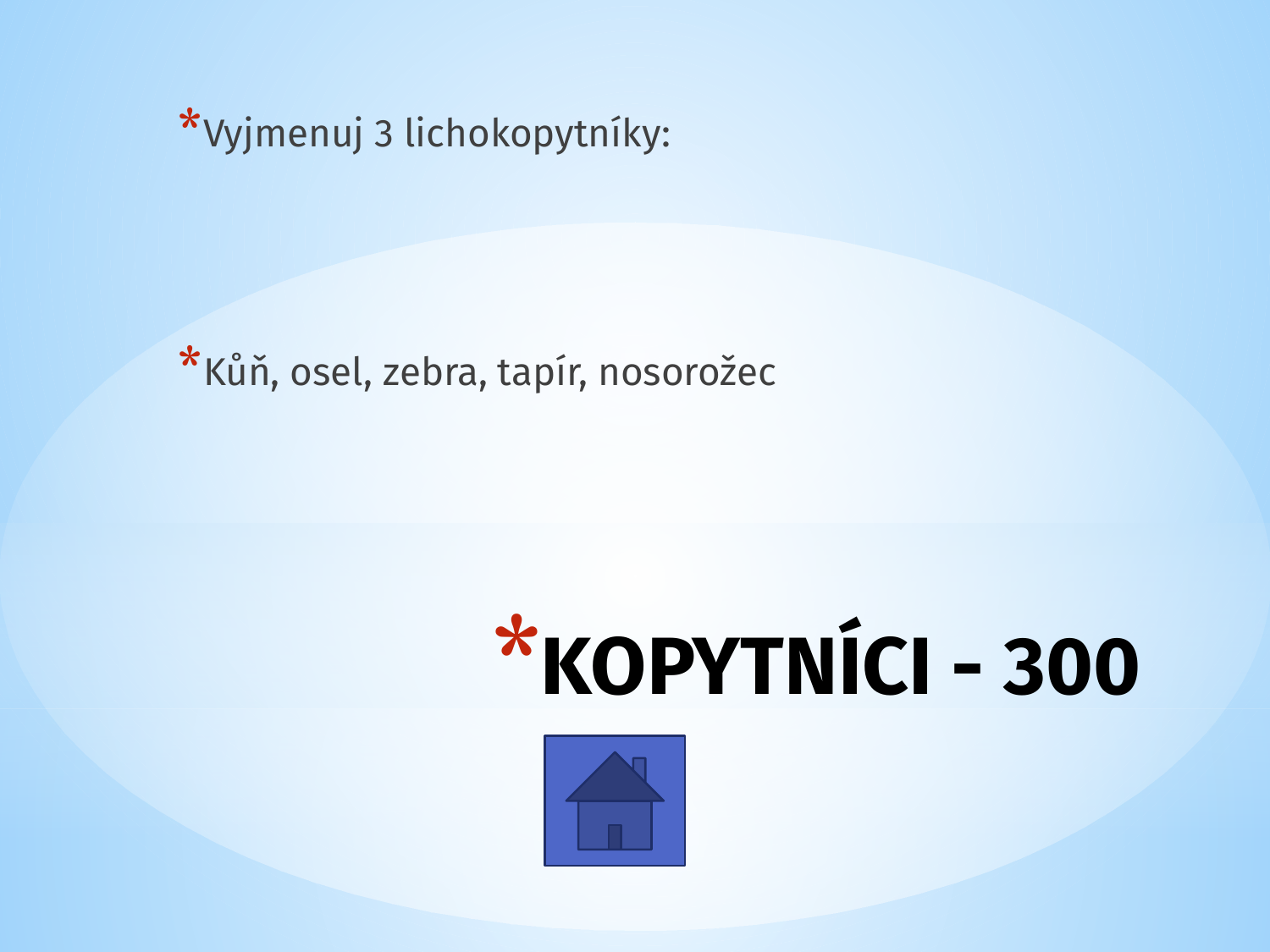

Vyjmenuj 3 lichokopytníky:

Kůň, osel, zebra, tapír, nosorožec
# KOPYTNÍCI - 300